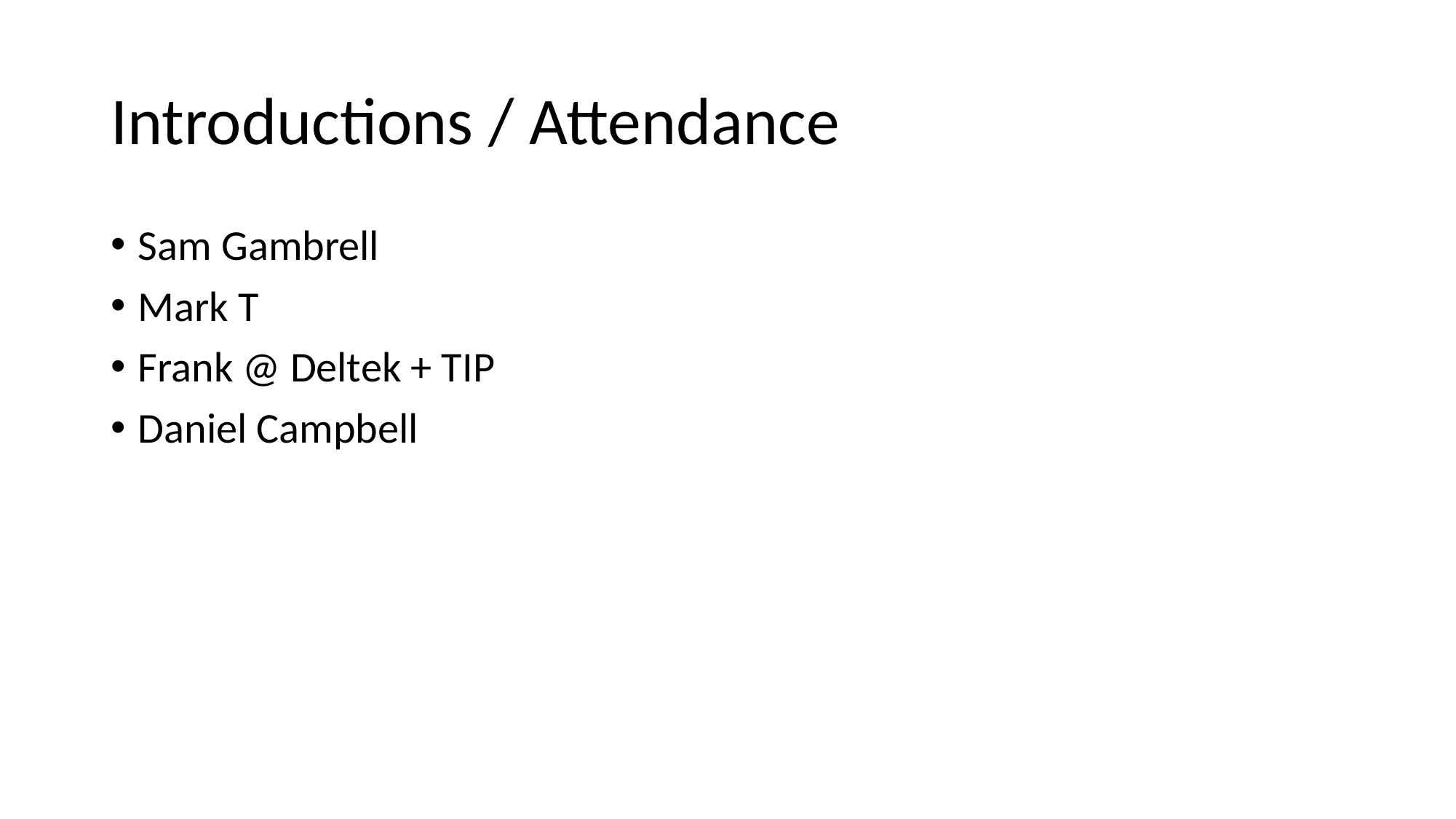

# Introductions / Attendance
Sam Gambrell
Mark T
Frank @ Deltek + TIP
Daniel Campbell